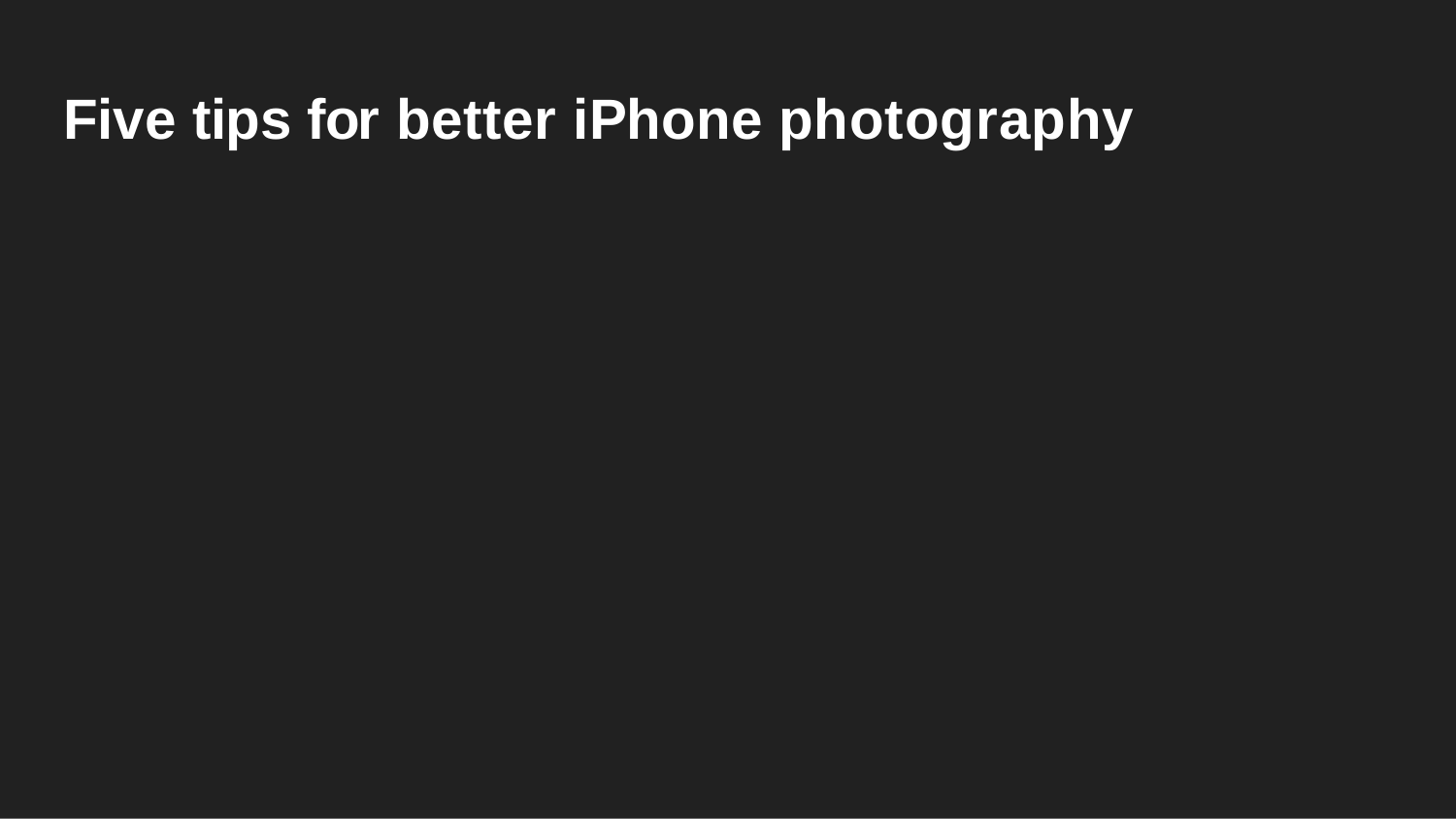

# Five tips for better iPhone photography